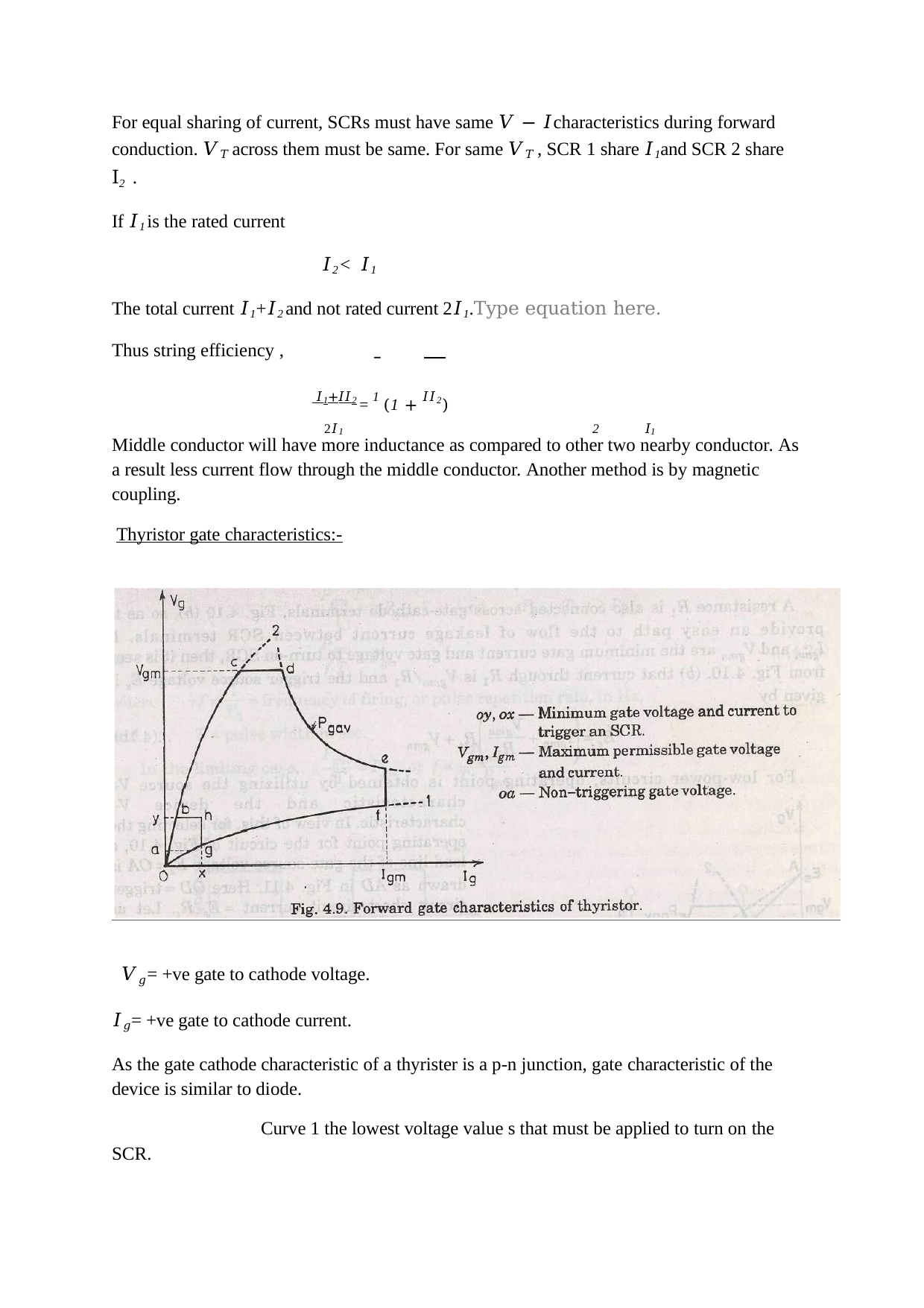

For equal sharing of current, SCRs must have same 𝑉 − 𝐼characteristics during forward  conduction. 𝑉𝑇 across them must be same. For same 𝑉𝑇 , SCR 1 share 𝐼1and SCR 2 share I2 .
If 𝐼1 is the rated current
𝐼2 < 𝐼1
The total current 𝐼1+𝐼2 and not rated current 2𝐼1.Type equation here.
Thus string efficiency ,
 𝐼1+𝐼𝐼2 = 1 (1 + 𝐼𝐼2)
2𝐼1	2	𝐼1

Middle conductor will have more inductance as compared to other two nearby conductor. As  a result less current flow through the middle conductor. Another method is by magnetic  coupling.
Thyristor gate characteristics:-

𝑉𝑔 = +ve gate to cathode voltage.
𝐼𝑔= +ve gate to cathode current.
As the gate cathode characteristic of a thyrister is a p-n junction, gate characteristic of the  device is similar to diode.
Curve 1 the lowest voltage value s that must be applied to turn on the
SCR.